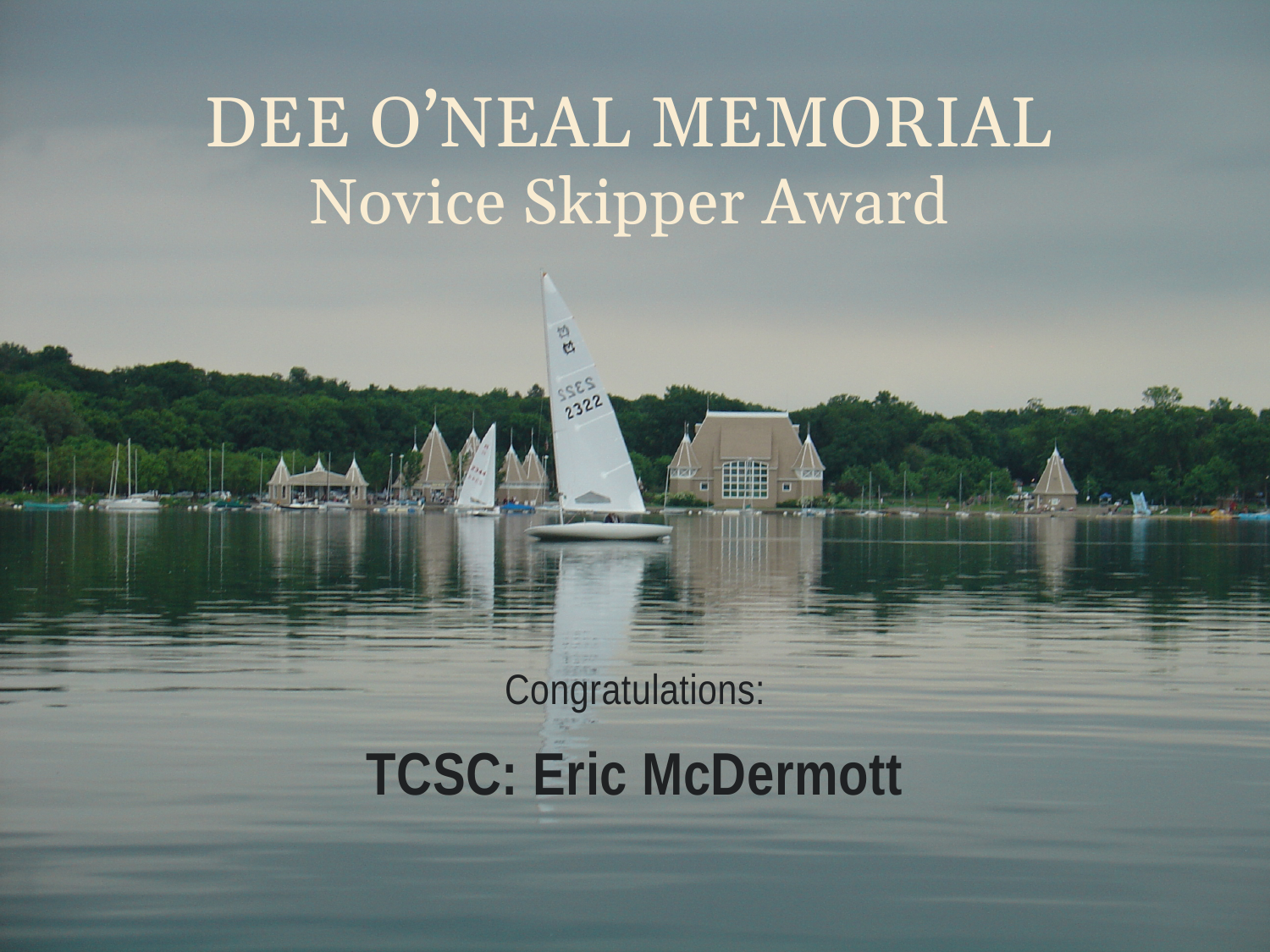

# Dee o’Neal Memorial Novice Skipper Award
Congratulations:
TCSC: Eric McDermott